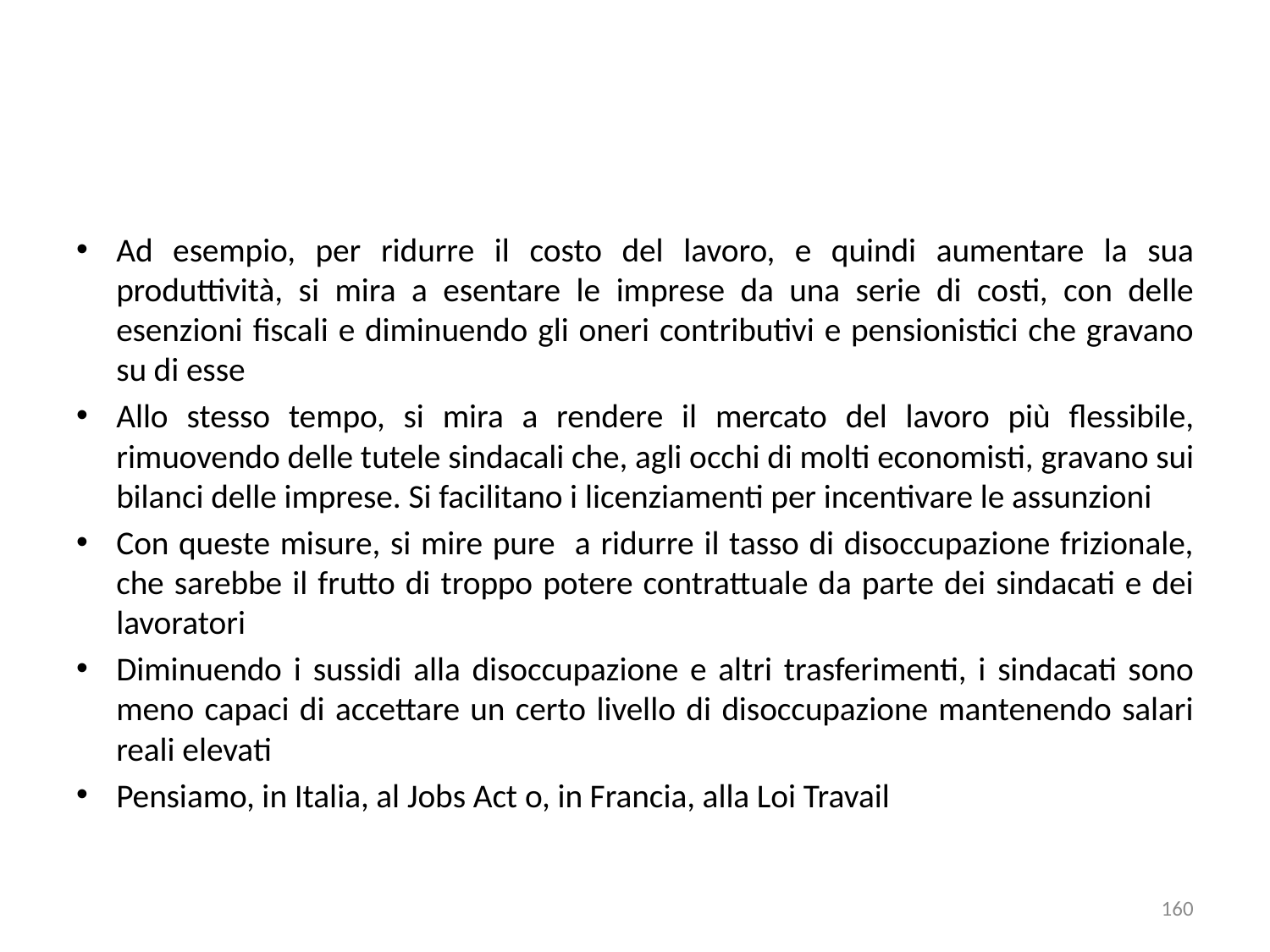

#
Ad esempio, per ridurre il costo del lavoro, e quindi aumentare la sua produttività, si mira a esentare le imprese da una serie di costi, con delle esenzioni fiscali e diminuendo gli oneri contributivi e pensionistici che gravano su di esse
Allo stesso tempo, si mira a rendere il mercato del lavoro più flessibile, rimuovendo delle tutele sindacali che, agli occhi di molti economisti, gravano sui bilanci delle imprese. Si facilitano i licenziamenti per incentivare le assunzioni
Con queste misure, si mire pure  a ridurre il tasso di disoccupazione frizionale, che sarebbe il frutto di troppo potere contrattuale da parte dei sindacati e dei lavoratori
Diminuendo i sussidi alla disoccupazione e altri trasferimenti, i sindacati sono meno capaci di accettare un certo livello di disoccupazione mantenendo salari reali elevati
Pensiamo, in Italia, al Jobs Act o, in Francia, alla Loi Travail

160